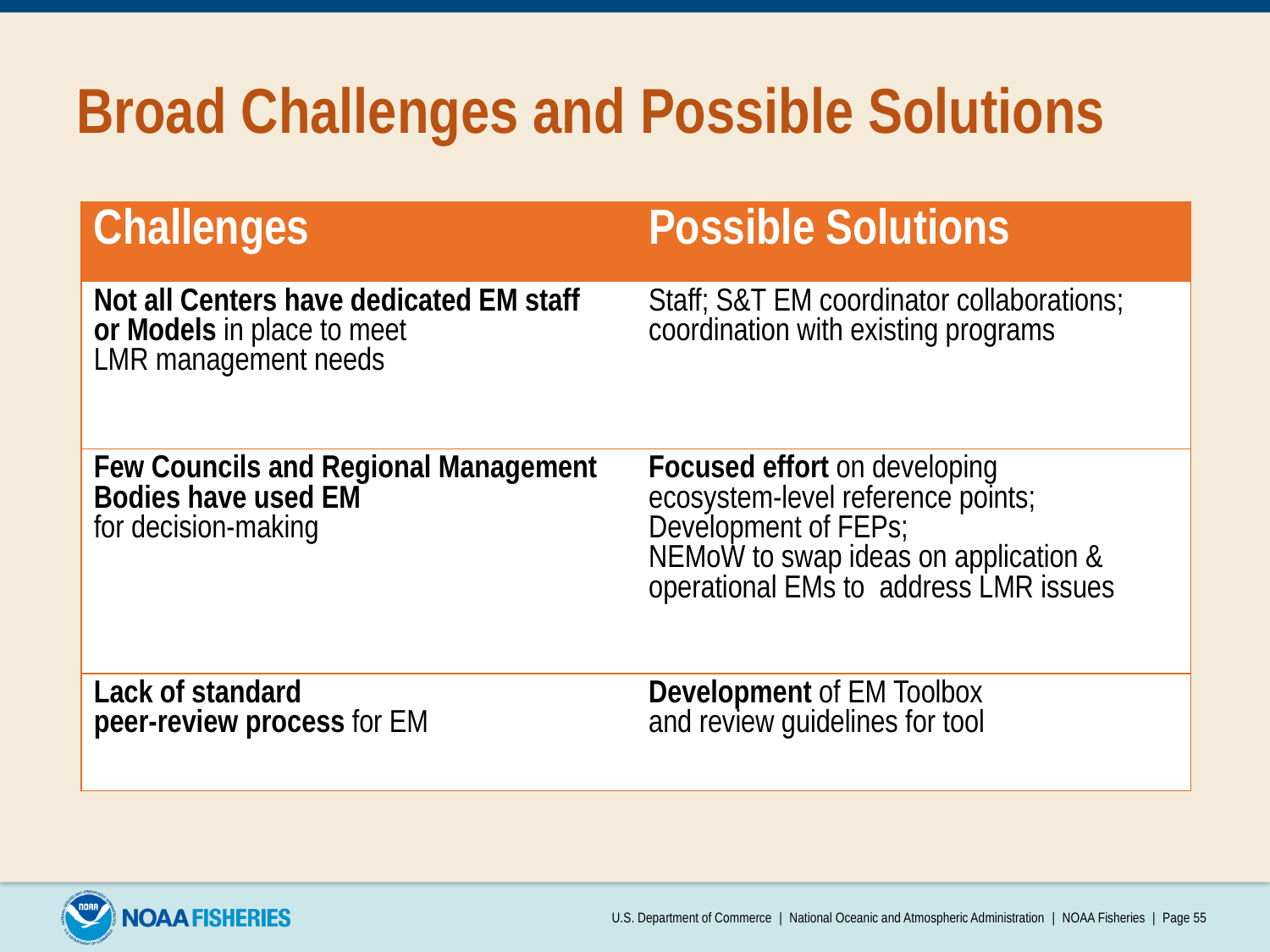

# Broad Challenges and Possible Solutions
| Challenges | Possible Solutions |
| --- | --- |
| Not all Centers have dedicated EM staff or Models in place to meet LMR management needs | Staff; S&T EM coordinator collaborations; coordination with existing programs |
| Few Councils and Regional Management Bodies have used EM for decision-making | Focused effort on developing ecosystem-level reference points; Development of FEPs; NEMoW to swap ideas on application & operational EMs to address LMR issues |
| Lack of standard peer-review process for EM | Development of EM Toolbox and review guidelines for tool |
U.S. Department of Commerce | National Oceanic and Atmospheric Administration | NOAA Fisheries | Page 55